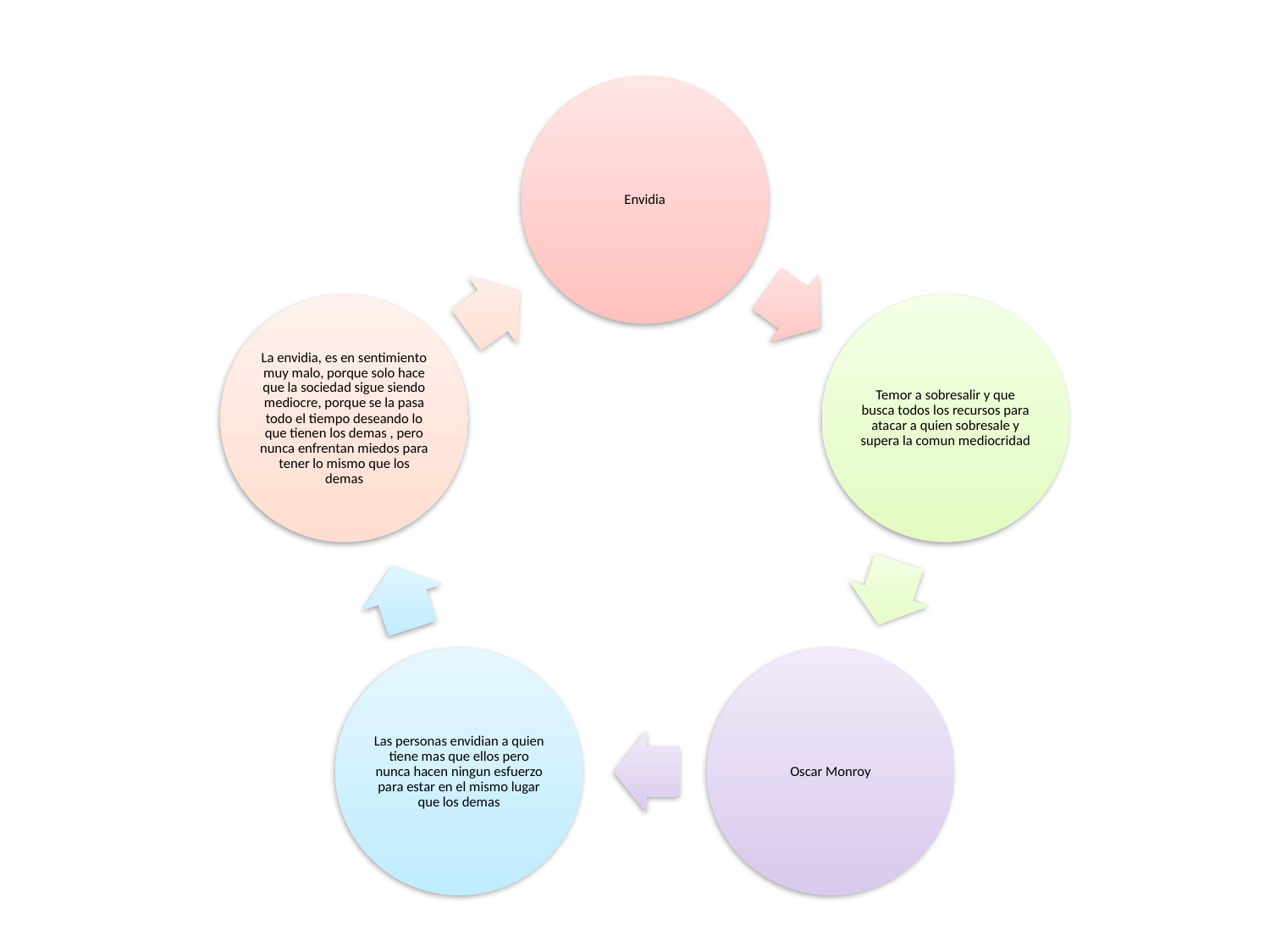

Envidia

Temor a sobresalir y que busca todos los recursos para atacar a quien sobresale y supera la comun mediocridad

Oscar Monroy

Las personas envidian a quien tiene mas que ellos pero nunca hacen ningun esfuerzo para estar en el mismo lugar que los demas

La envidia, es en sentimiento muy malo, porque solo hace que la sociedad sigue siendo mediocre, porque se la pasa todo el tiempo deseando lo que tienen los demas , pero nunca enfrentan miedos para tener lo mismo que los demas